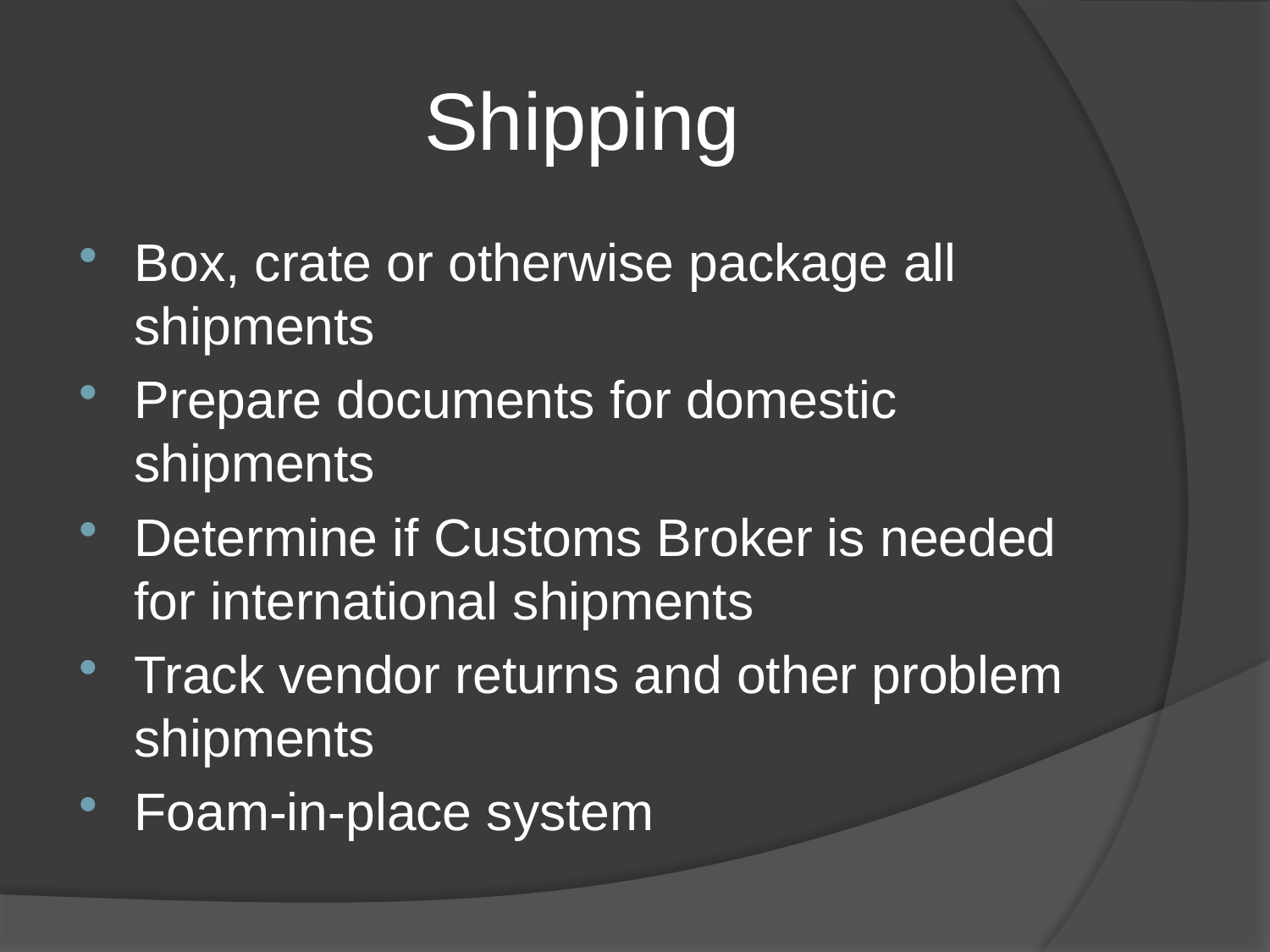

# Shipping
Box, crate or otherwise package all shipments
Prepare documents for domestic shipments
Determine if Customs Broker is needed for international shipments
Track vendor returns and other problem shipments
Foam-in-place system